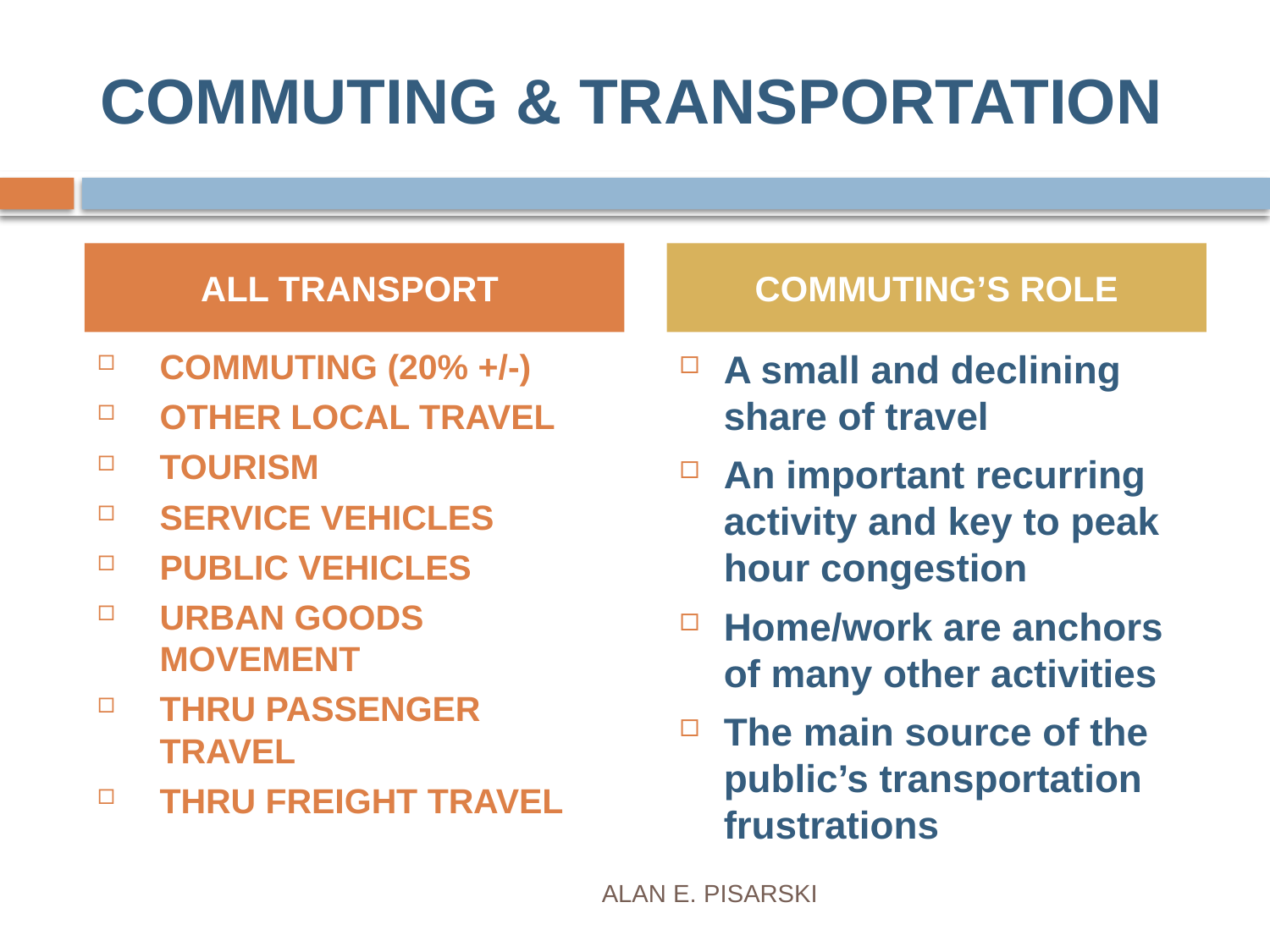

# COMMUTING & TRANSPORTATION
ALL TRANSPORT
COMMUTING’S ROLE
COMMUTING (20% +/-)
OTHER LOCAL TRAVEL
TOURISM
SERVICE VEHICLES
PUBLIC VEHICLES
URBAN GOODS MOVEMENT
THRU PASSENGER TRAVEL
THRU FREIGHT TRAVEL
A small and declining share of travel
An important recurring activity and key to peak hour congestion
Home/work are anchors of many other activities
The main source of the public’s transportation frustrations
ALAN E. PISARSKI